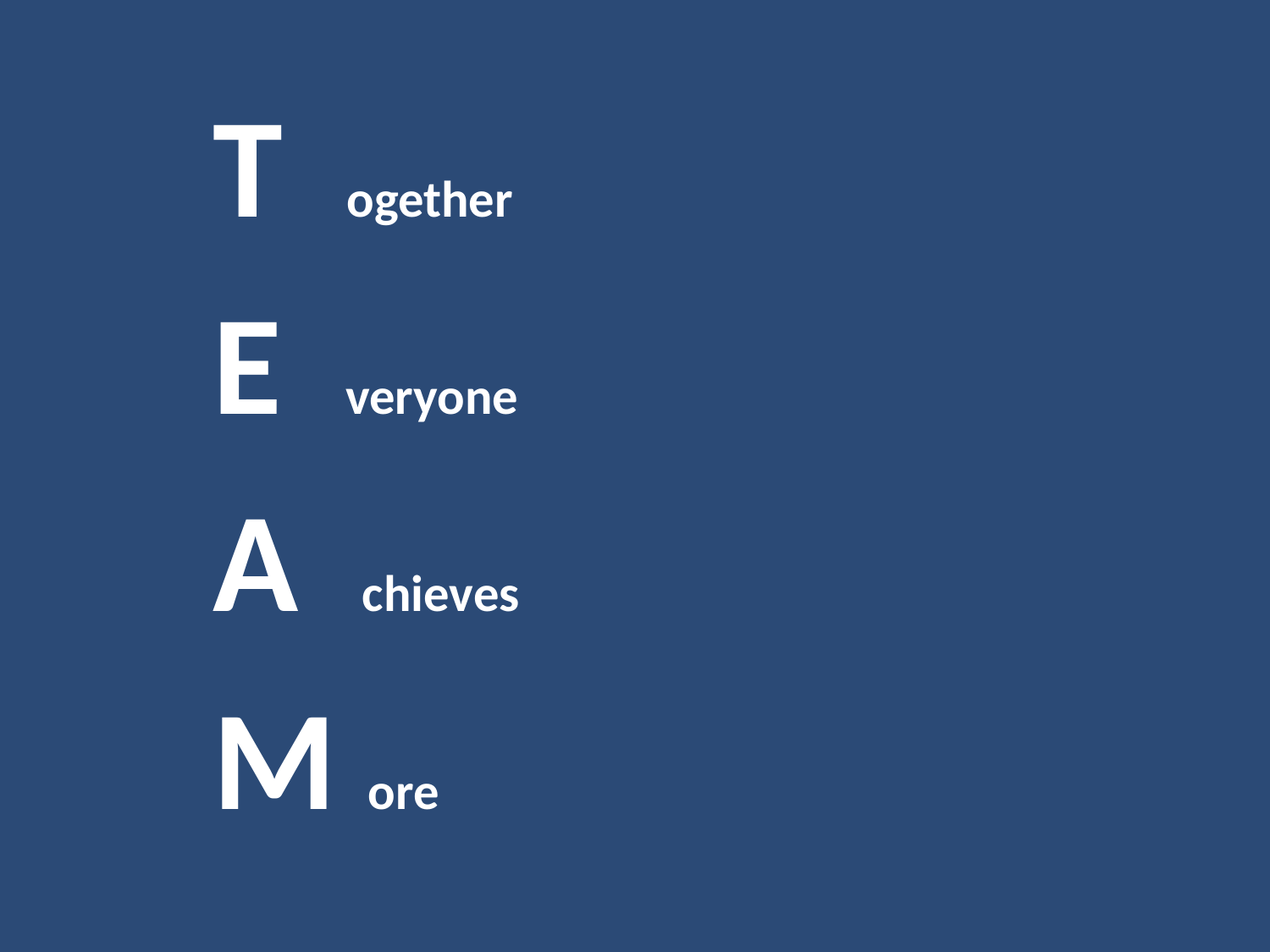

#
 T  ogether
 E  veryone
 A  chieves
 M ore